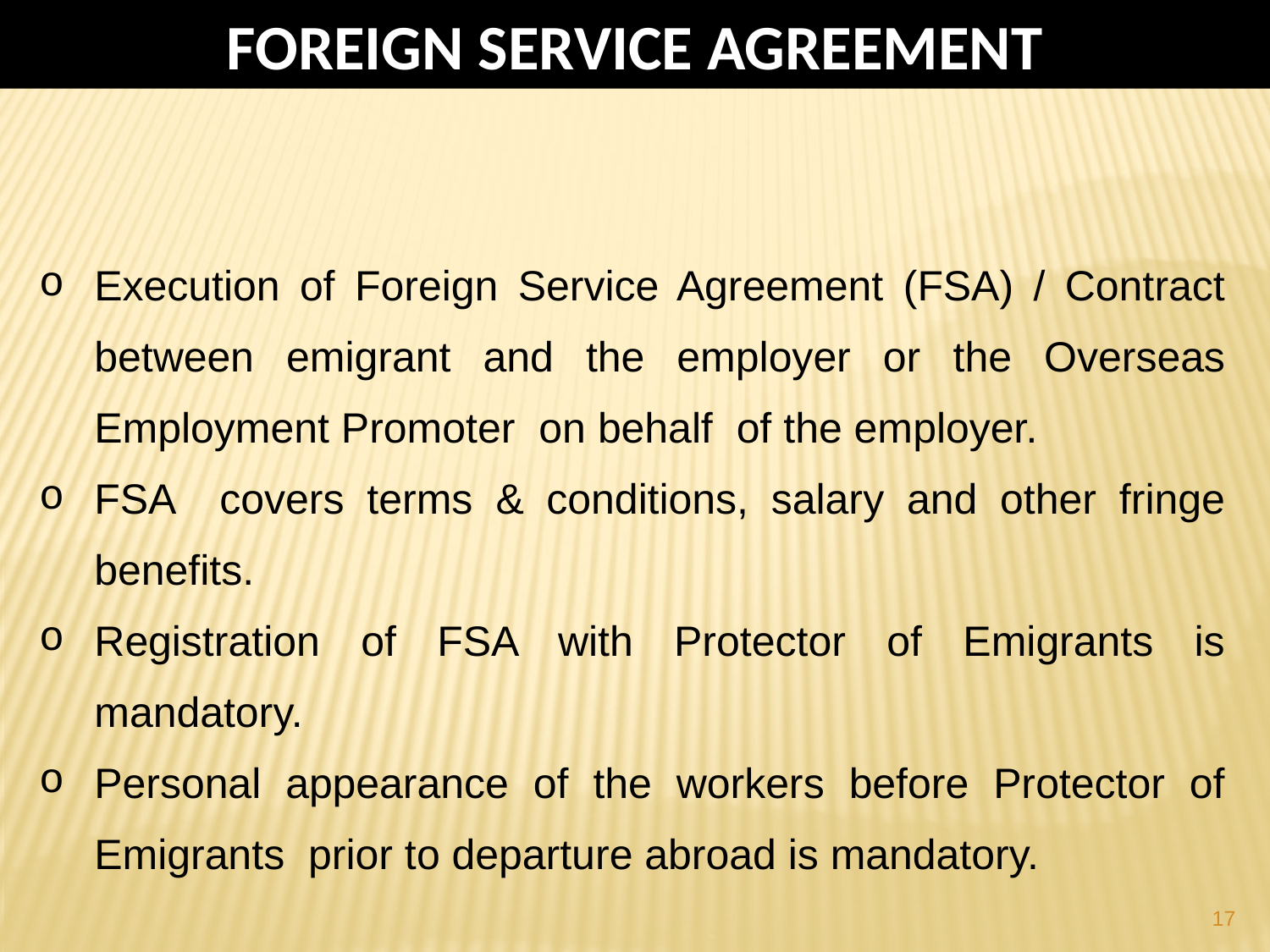

FOREIGN SERVICE AGREEMENT

Execution of Foreign Service Agreement (FSA) / Contract between emigrant and the employer or the Overseas Employment Promoter  on behalf  of the employer.
FSA  covers terms & conditions, salary and other fringe benefits.
Registration of FSA with Protector of Emigrants is mandatory.
Personal appearance of the workers before Protector of Emigrants  prior to departure abroad is mandatory.
17